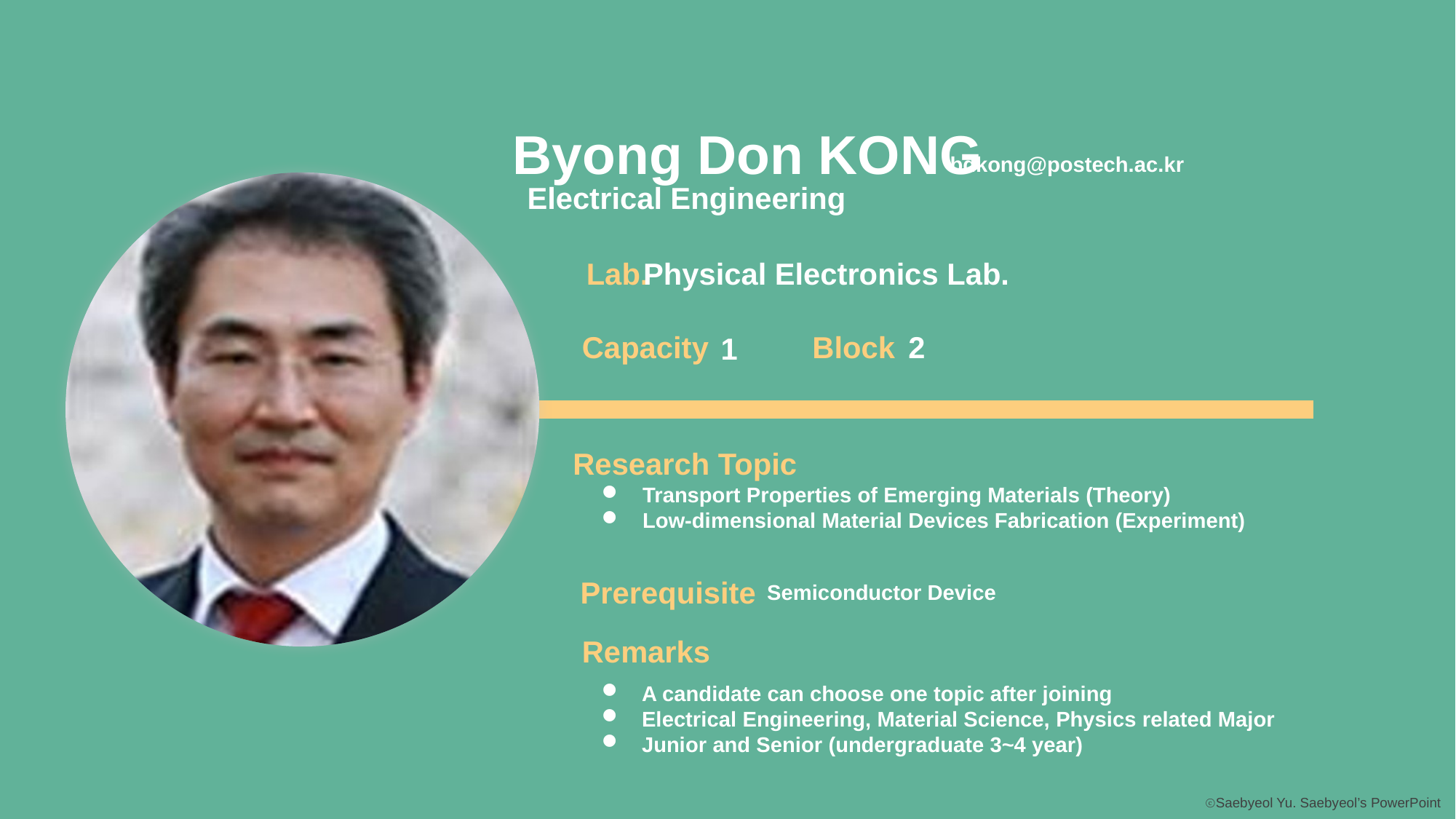

Byong Don KONG
bdkong@postech.ac.kr

Electrical Engineering
Lab.
 Physical Electronics Lab.
2
Capacity
Block
1
Research Topic
Transport Properties of Emerging Materials (Theory)
Low-dimensional Material Devices Fabrication (Experiment)
Prerequisite
Semiconductor Device
Remarks
 A candidate can choose one topic after joining
 Electrical Engineering, Material Science, Physics related Major
 Junior and Senior (undergraduate 3~4 year)